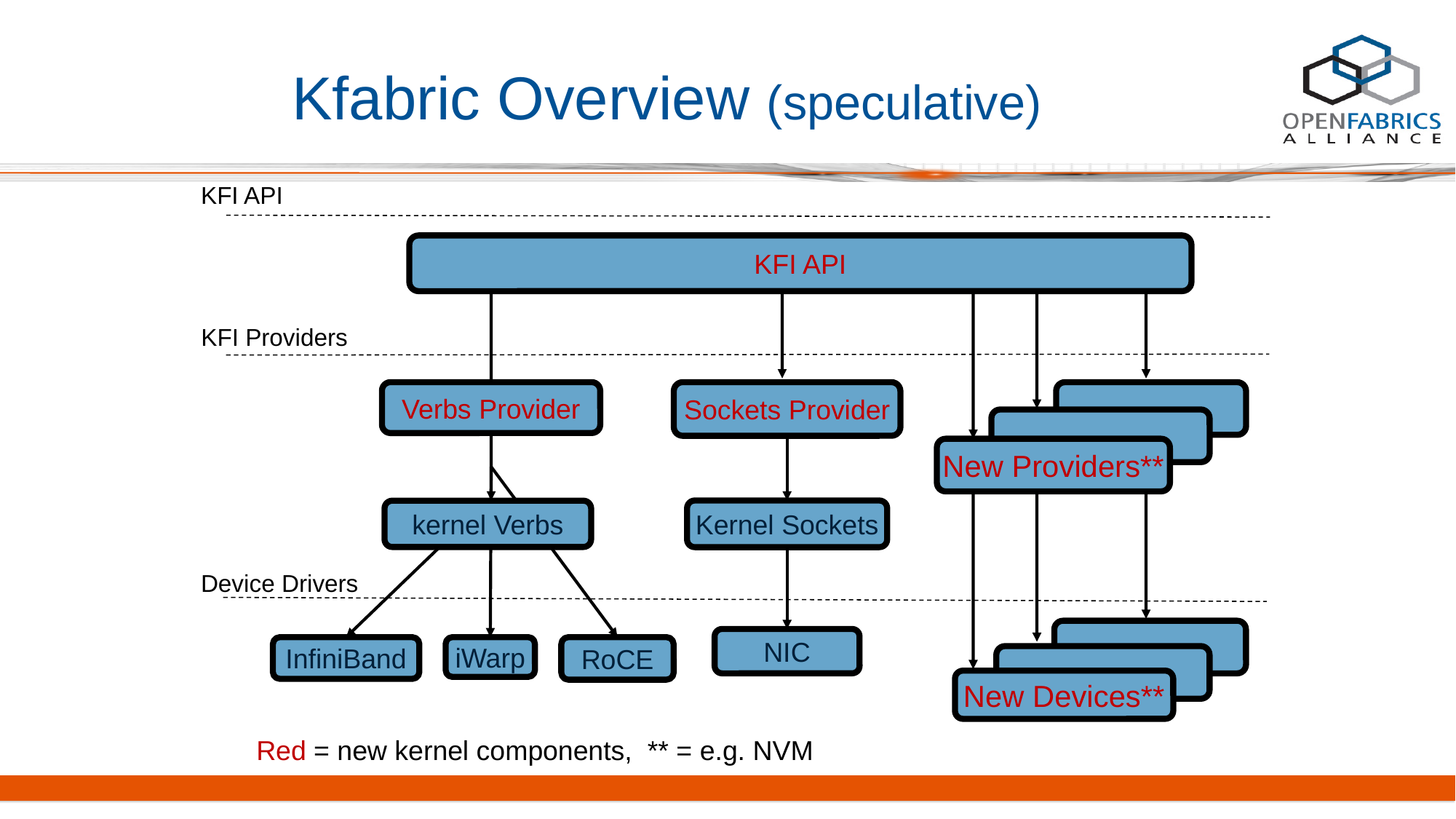

# Kfabric Overview (speculative)
KFI API
KFI Providers
KFI API

Sockets Provider

Verbs Provider

New Providers**

Kernel Sockets
kernel Verbs
Device Drivers

NIC
InfiniBand
iWarp
RoCE

New Devices**
Red = new kernel components,  ** = e.g. NVM